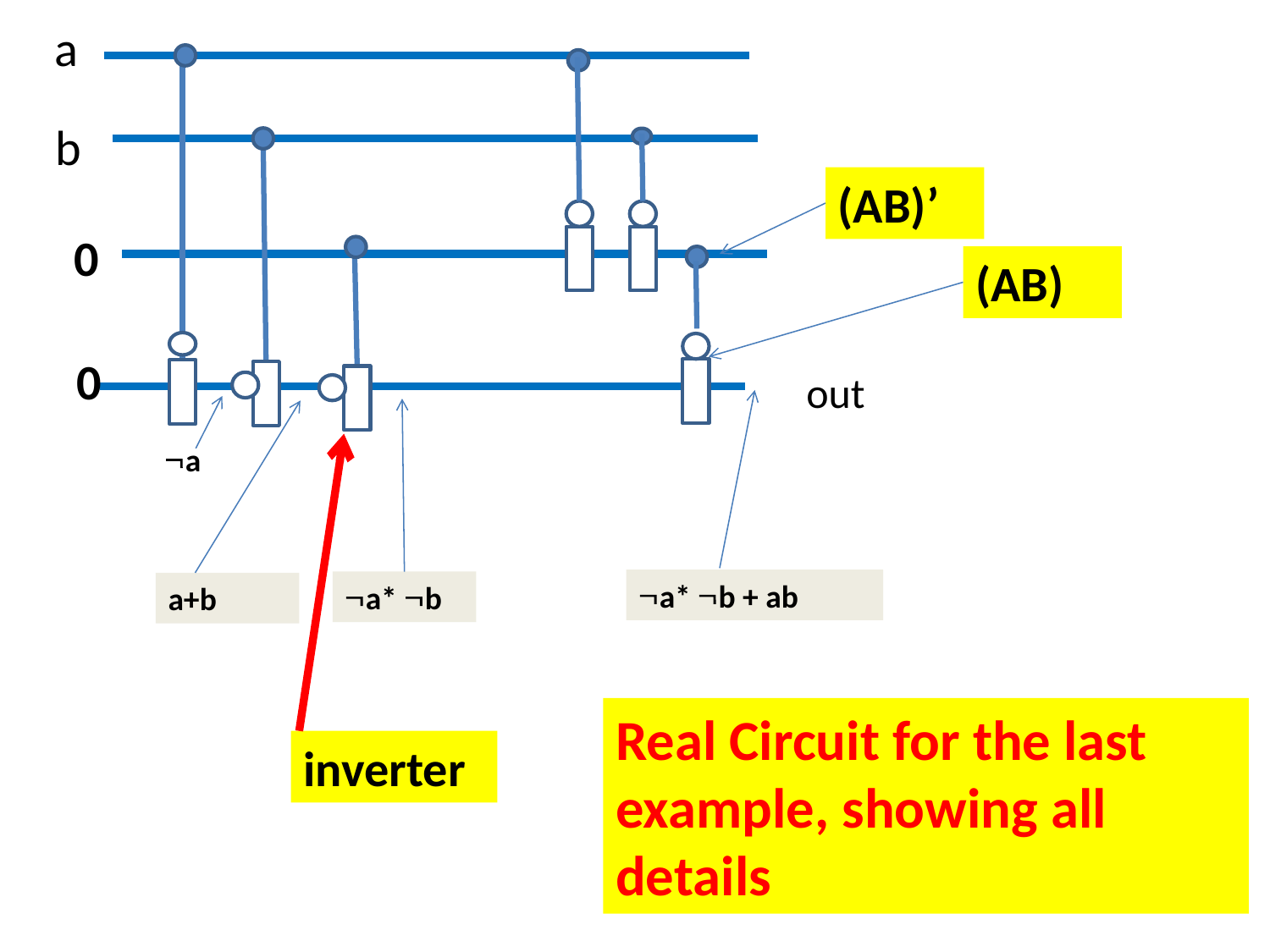

a

b

(AB)’

0

(AB)

0

out

¬a
¬a* ¬b + ab
¬a* ¬b
a+b
Real Circuit for the last example, showing all details
inverter